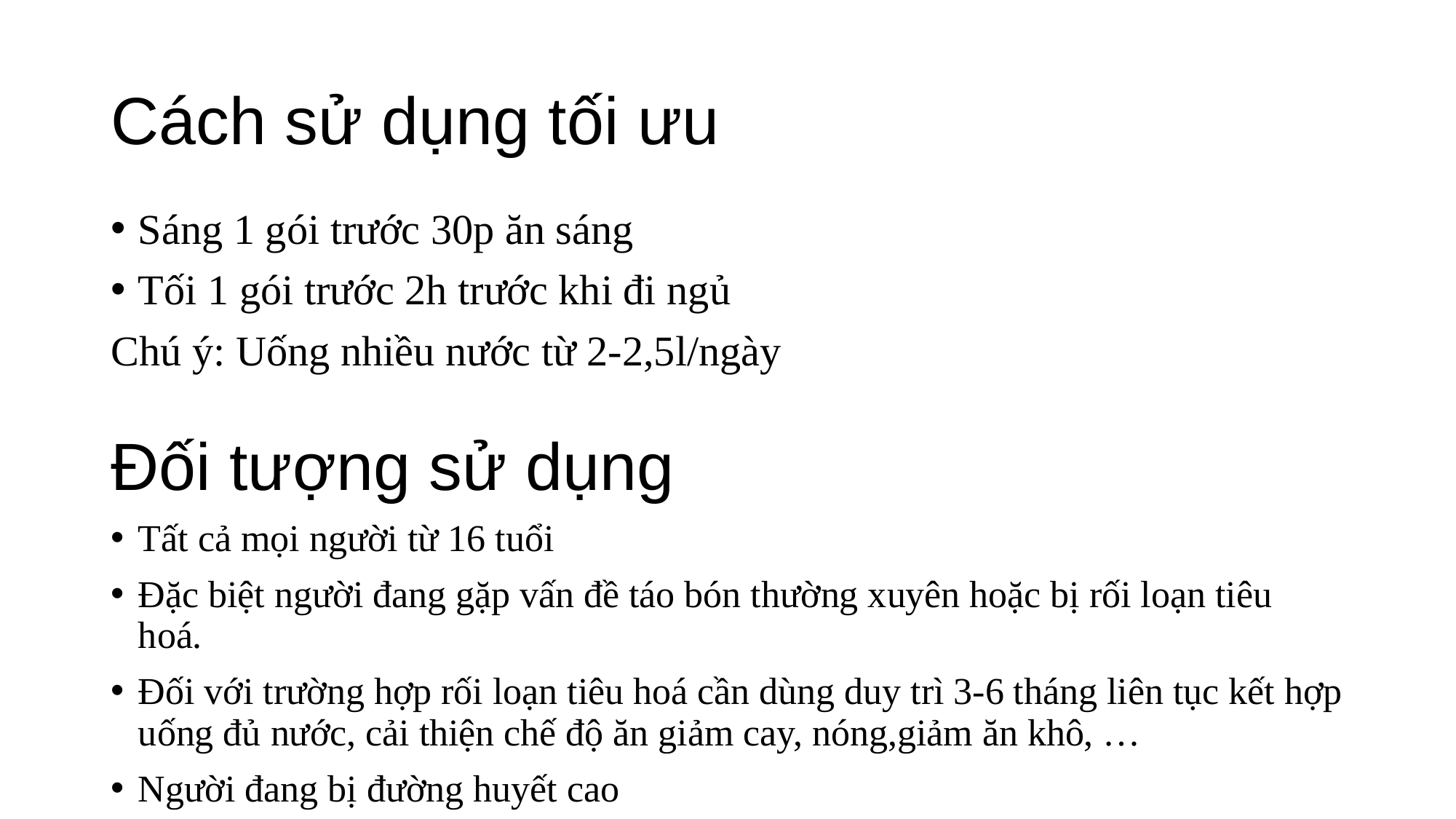

# Cách sử dụng tối ưu
Sáng 1 gói trước 30p ăn sáng
Tối 1 gói trước 2h trước khi đi ngủ
Chú ý: Uống nhiều nước từ 2-2,5l/ngày
Đối tượng sử dụng
Tất cả mọi người từ 16 tuổi
Đặc biệt người đang gặp vấn đề táo bón thường xuyên hoặc bị rối loạn tiêu hoá.
Đối với trường hợp rối loạn tiêu hoá cần dùng duy trì 3-6 tháng liên tục kết hợp uống đủ nước, cải thiện chế độ ăn giảm cay, nóng,giảm ăn khô, …
Người đang bị đường huyết cao